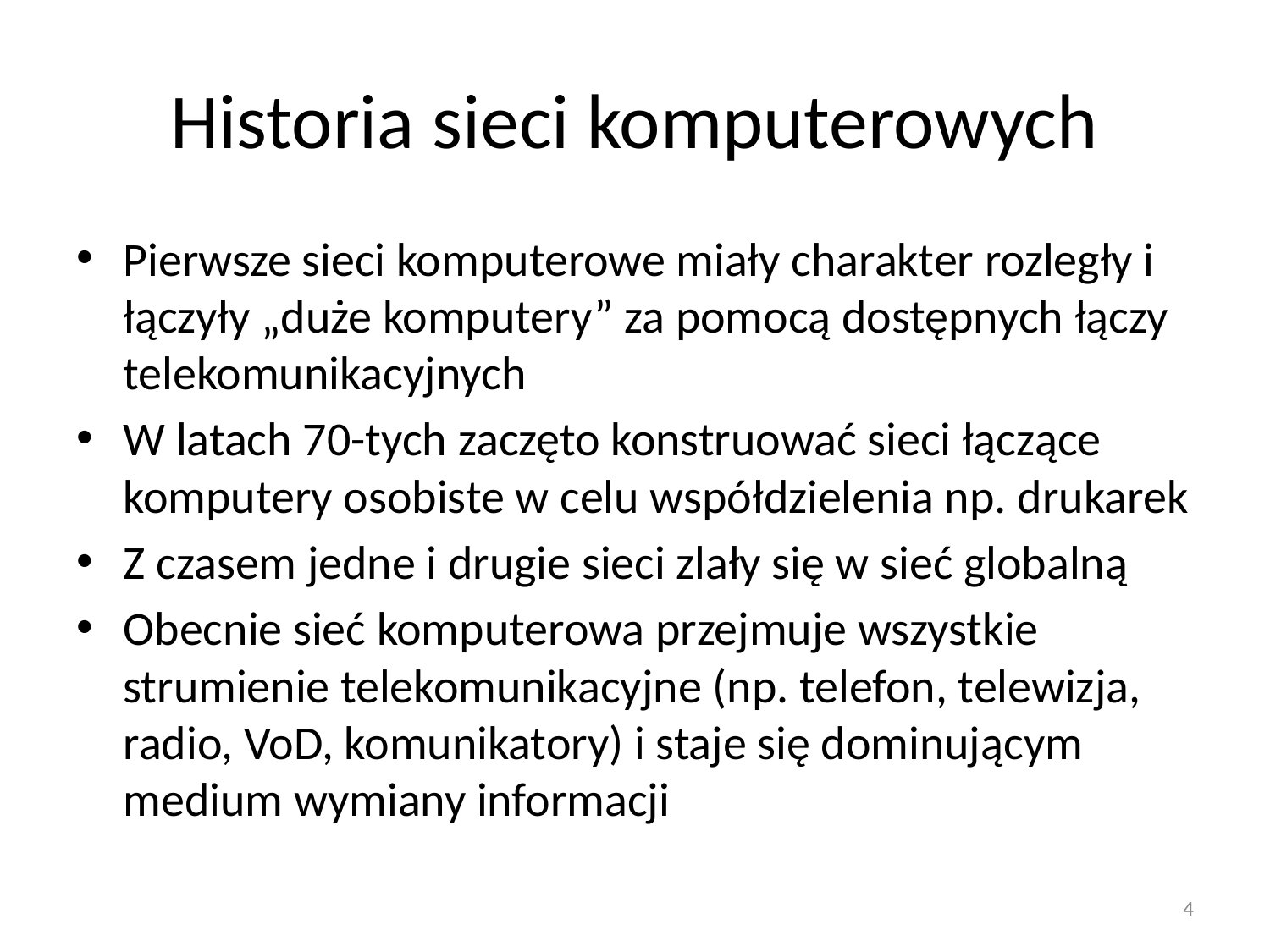

# Historia sieci komputerowych
Pierwsze sieci komputerowe miały charakter rozległy i łączyły „duże komputery” za pomocą dostępnych łączy telekomunikacyjnych
W latach 70-tych zaczęto konstruować sieci łączące komputery osobiste w celu współdzielenia np. drukarek
Z czasem jedne i drugie sieci zlały się w sieć globalną
Obecnie sieć komputerowa przejmuje wszystkie strumienie telekomunikacyjne (np. telefon, telewizja, radio, VoD, komunikatory) i staje się dominującym medium wymiany informacji
4